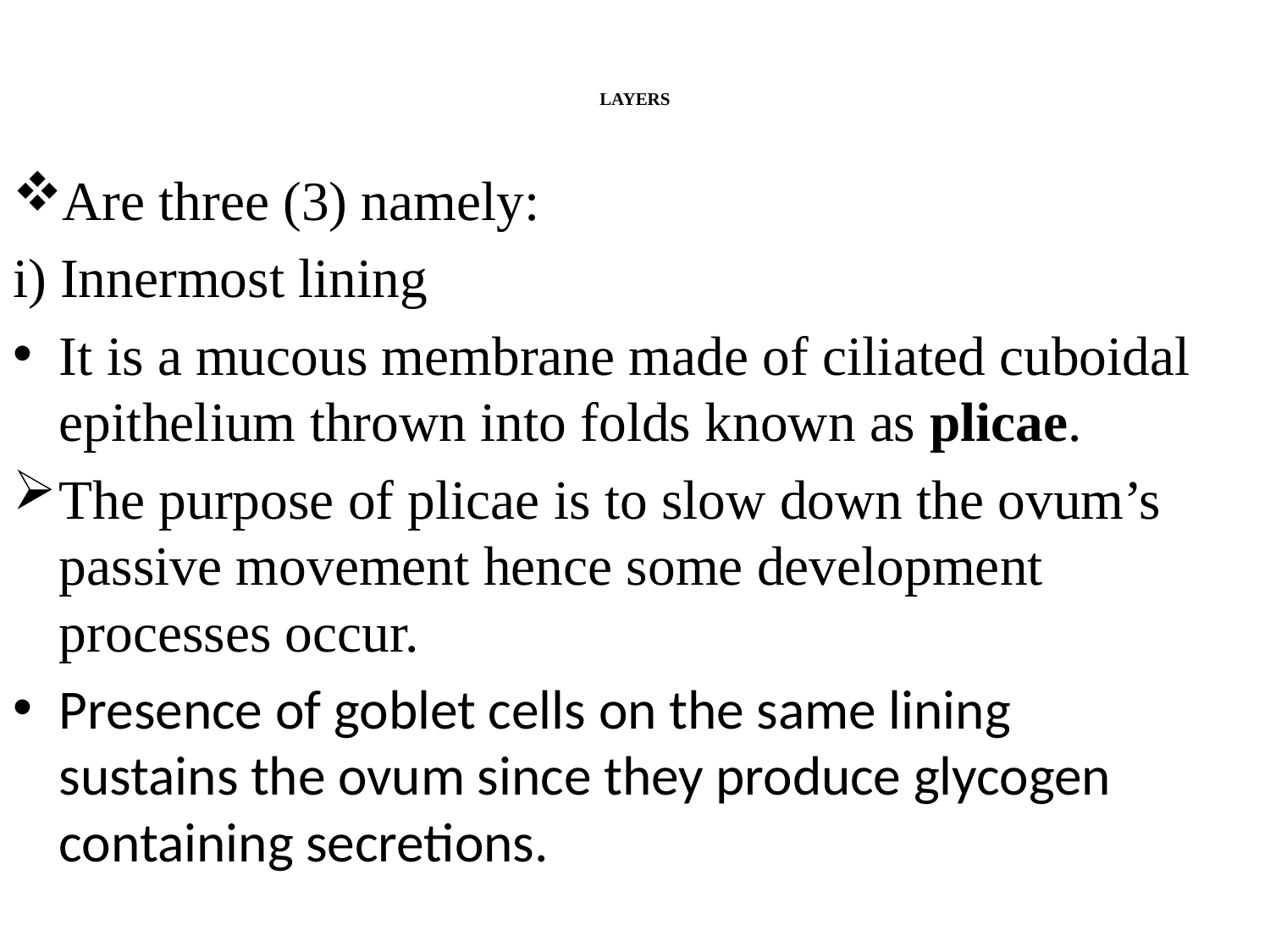

# LAYERS
Are three (3) namely:
i) Innermost lining
It is a mucous membrane made of ciliated cuboidal epithelium thrown into folds known as plicae.
The purpose of plicae is to slow down the ovum’s passive movement hence some development processes occur.
Presence of goblet cells on the same lining sustains the ovum since they produce glycogen containing secretions.